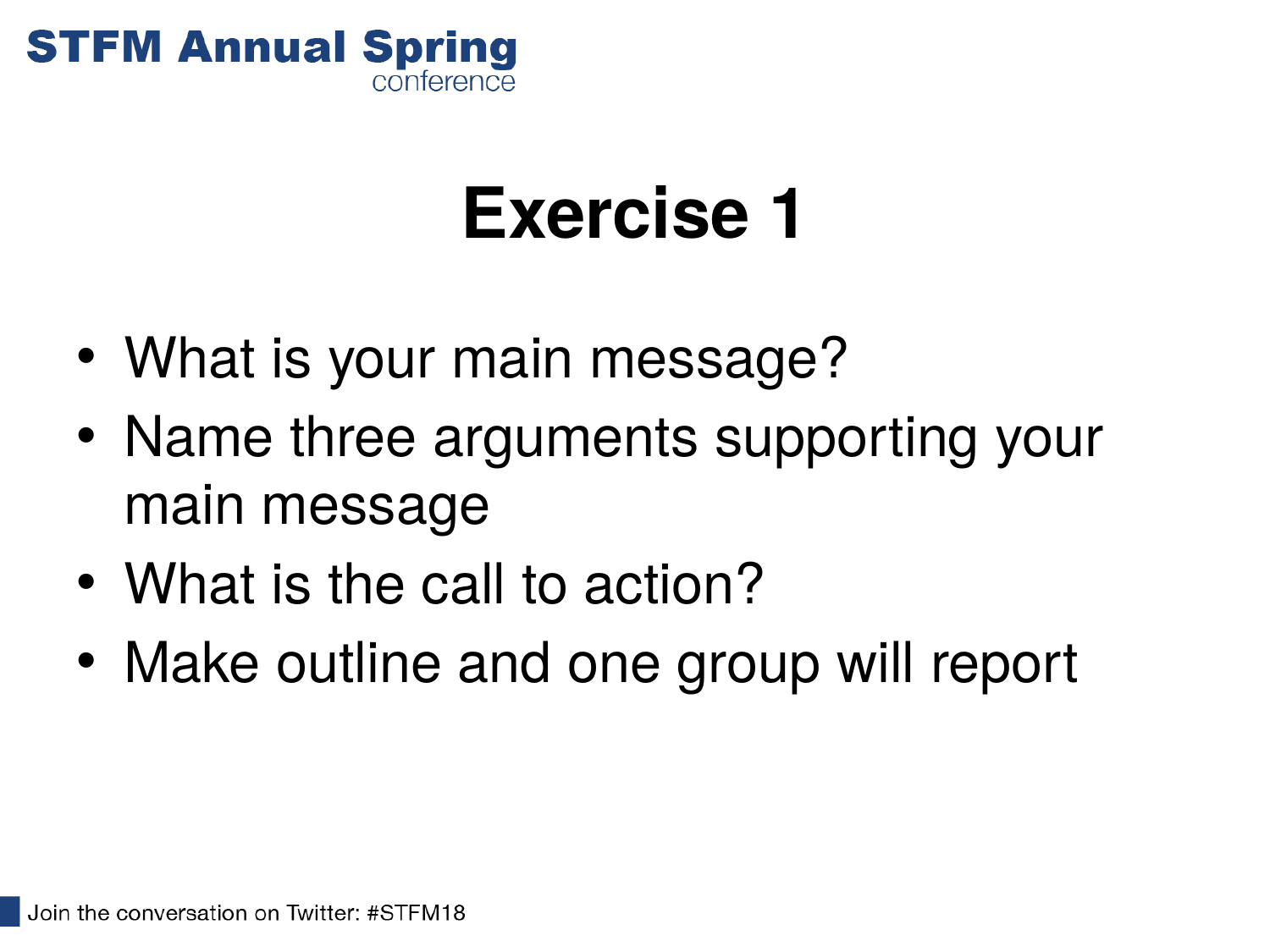

# Exercise 1
What is your main message?
Name three arguments supporting your main message
What is the call to action?
Make outline and one group will report